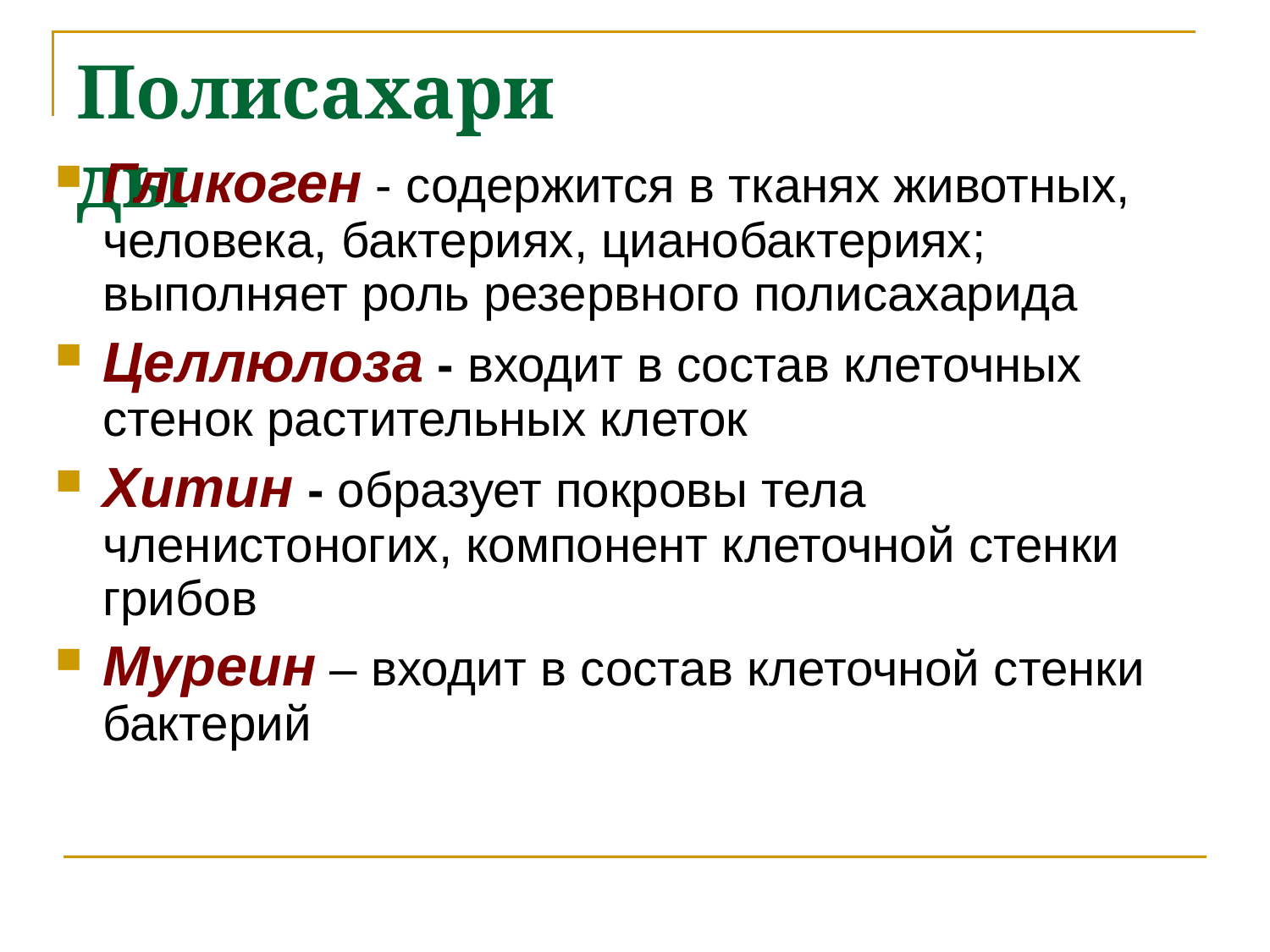

# Полисахариды
Гликоген - содержится в тканях животных, человека, бактериях, цианобактериях; выполняет роль резервного полисахарида
Целлюлоза - входит в состав клеточных стенок растительных клеток
Хитин - образует покровы тела членистоногих, компонент клеточной стенки грибов
Муреин – входит в состав клеточной стенки бактерий